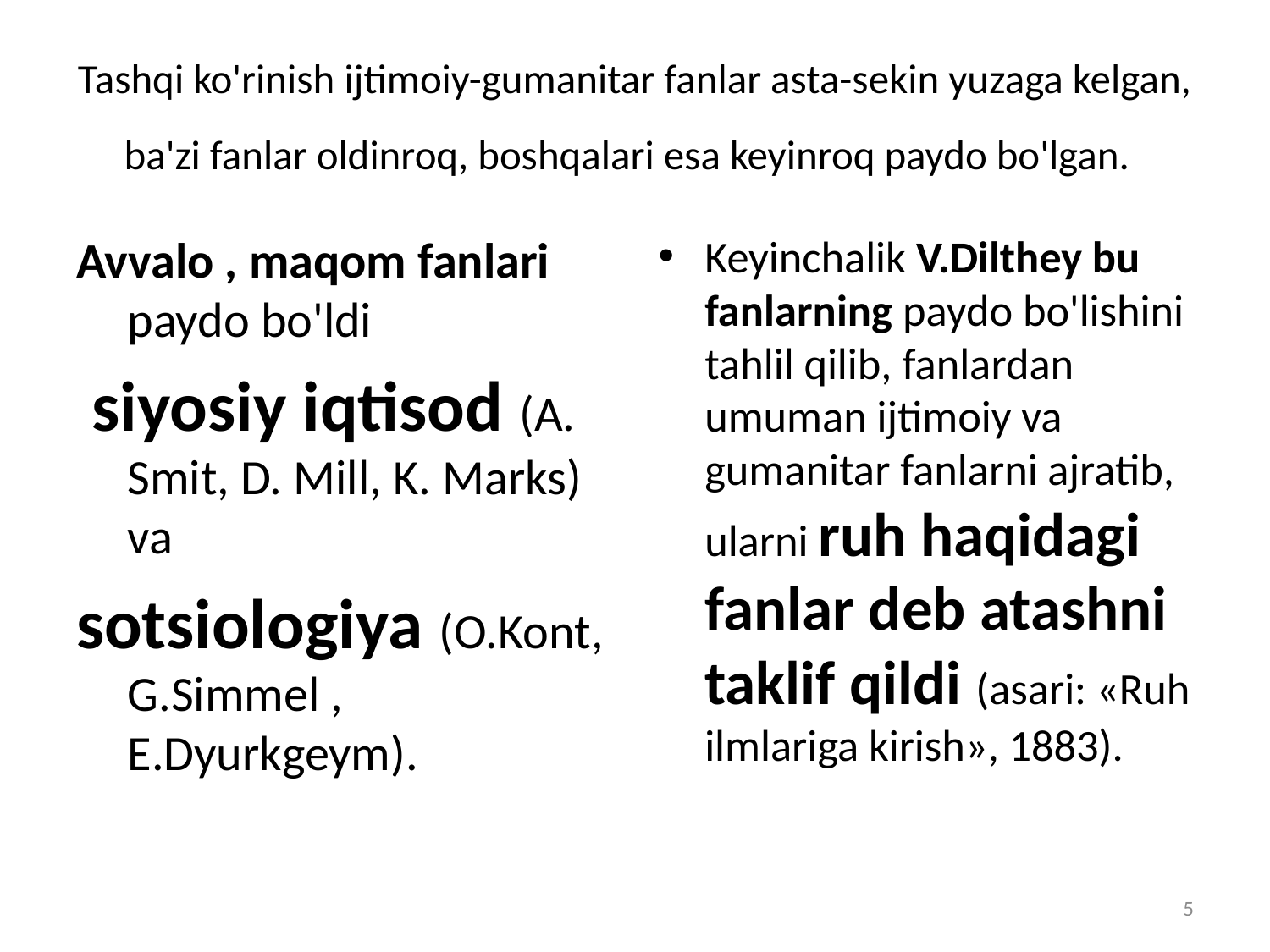

# Tashqi ko'rinish ijtimoiy-gumanitar fanlar asta-sekin yuzaga kelgan, ba'zi fanlar oldinroq, boshqalari esa keyinroq paydo bo'lgan.
Avvalo , maqom fanlari paydo bo'ldi
 siyosiy iqtisod (A. Smit, D. Mill, K. Marks) va
sotsiologiya (O.Kont, G.Simmel , E.Dyurkgeym).
Keyinchalik V.Dilthey bu fanlarning paydo bo'lishini tahlil qilib, fanlardan umuman ijtimoiy va gumanitar fanlarni ajratib, ularni ruh haqidagi fanlar deb atashni taklif qildi (asari: «Ruh ilmlariga kirish», 1883).
5